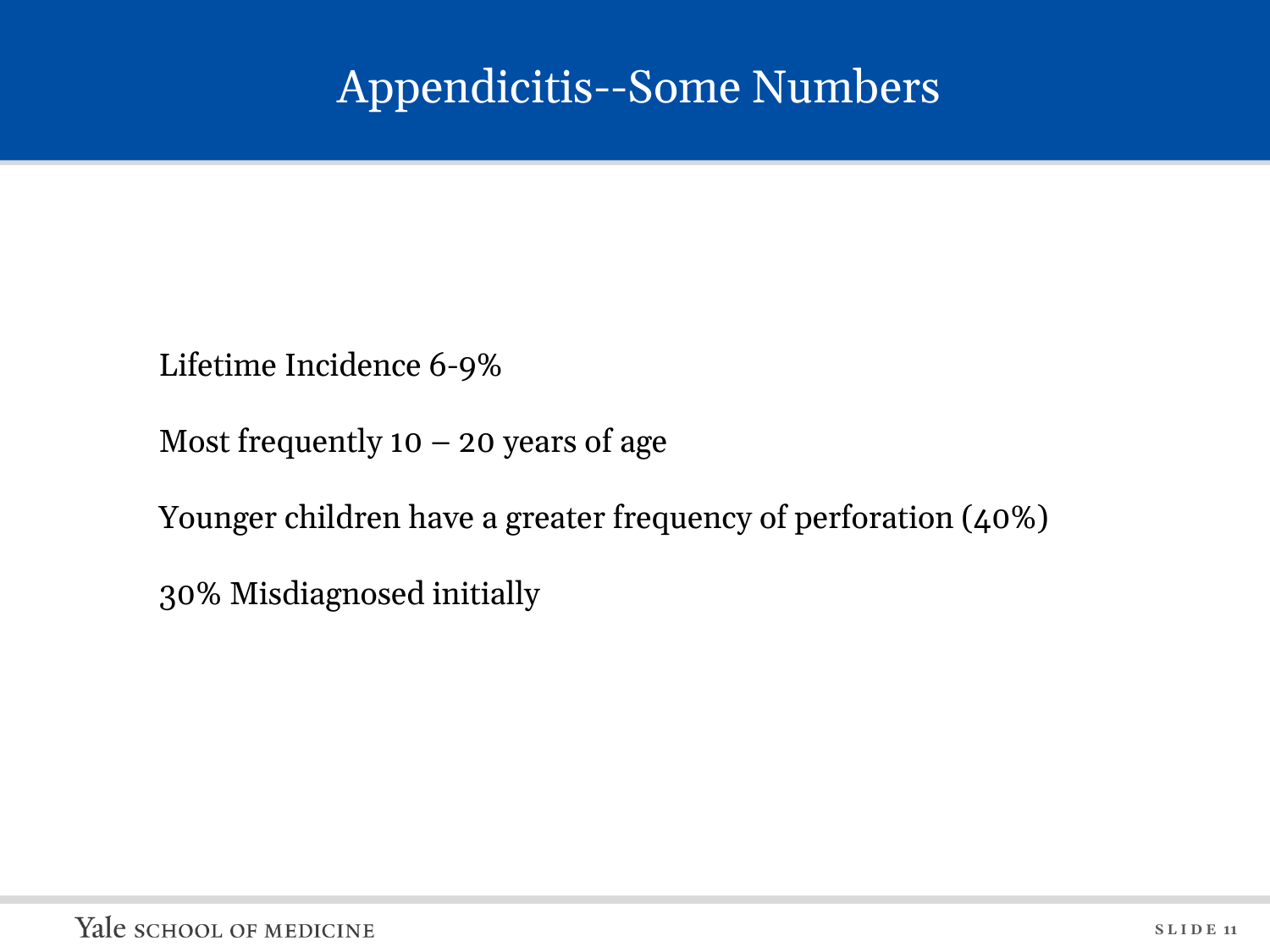

# Appendicitis--Some Numbers
Lifetime Incidence 6-9%

Most frequently 10 – 20 years of age

Younger children have a greater frequency of perforation (40%)

30% Misdiagnosed initially